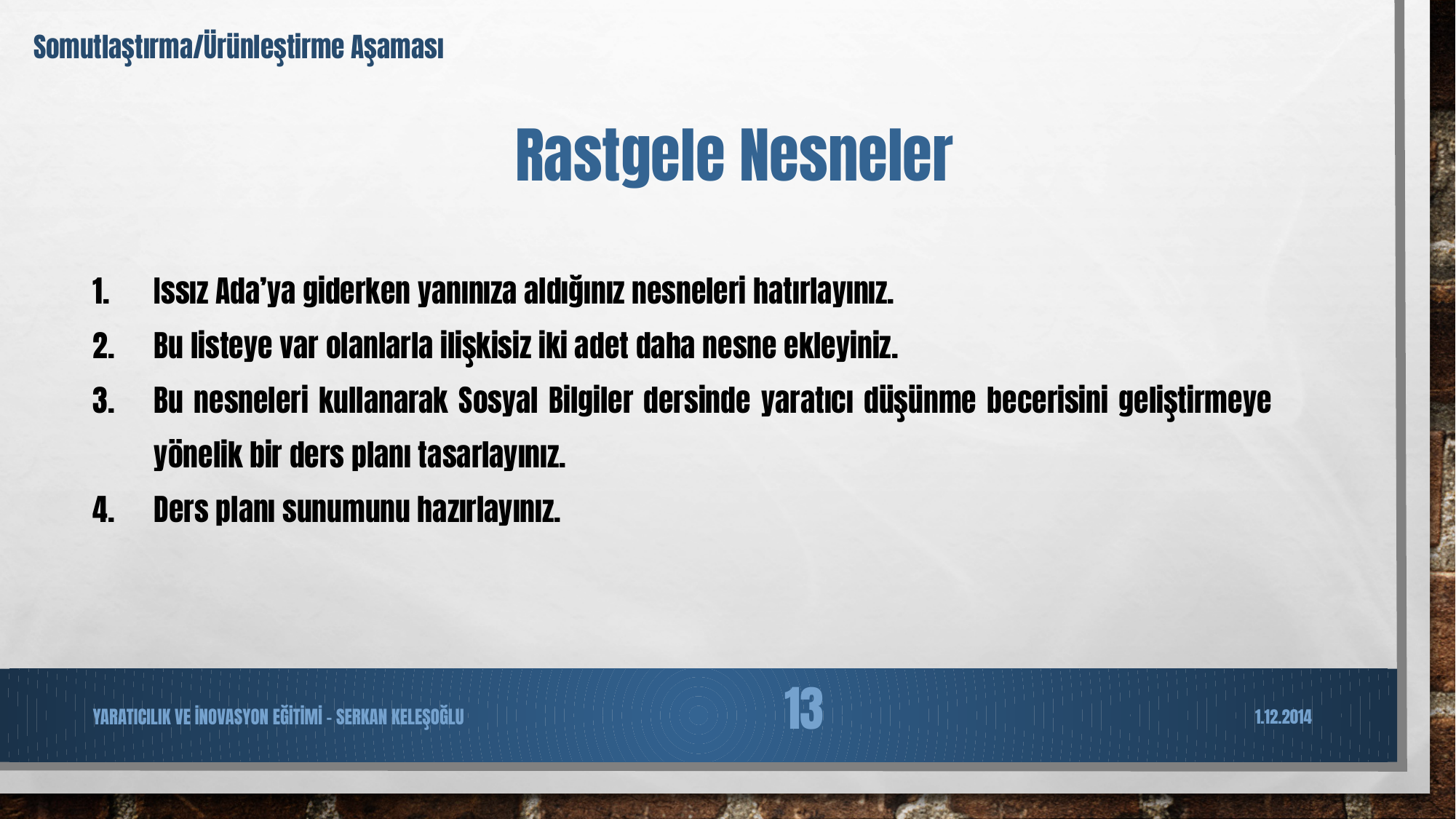

Somutlaştırma/Ürünleştirme Aşaması
Rastgele Nesneler
Issız Ada’ya giderken yanınıza aldığınız nesneleri hatırlayınız.
Bu listeye var olanlarla ilişkisiz iki adet daha nesne ekleyiniz.
Bu nesneleri kullanarak Sosyal Bilgiler dersinde yaratıcı düşünme becerisini geliştirmeye yönelik bir ders planı tasarlayınız.
Ders planı sunumunu hazırlayınız.
Yaratıcılık ve İnovasyon Eğitimi - serkan keleşoğlu
13
1.12.2014